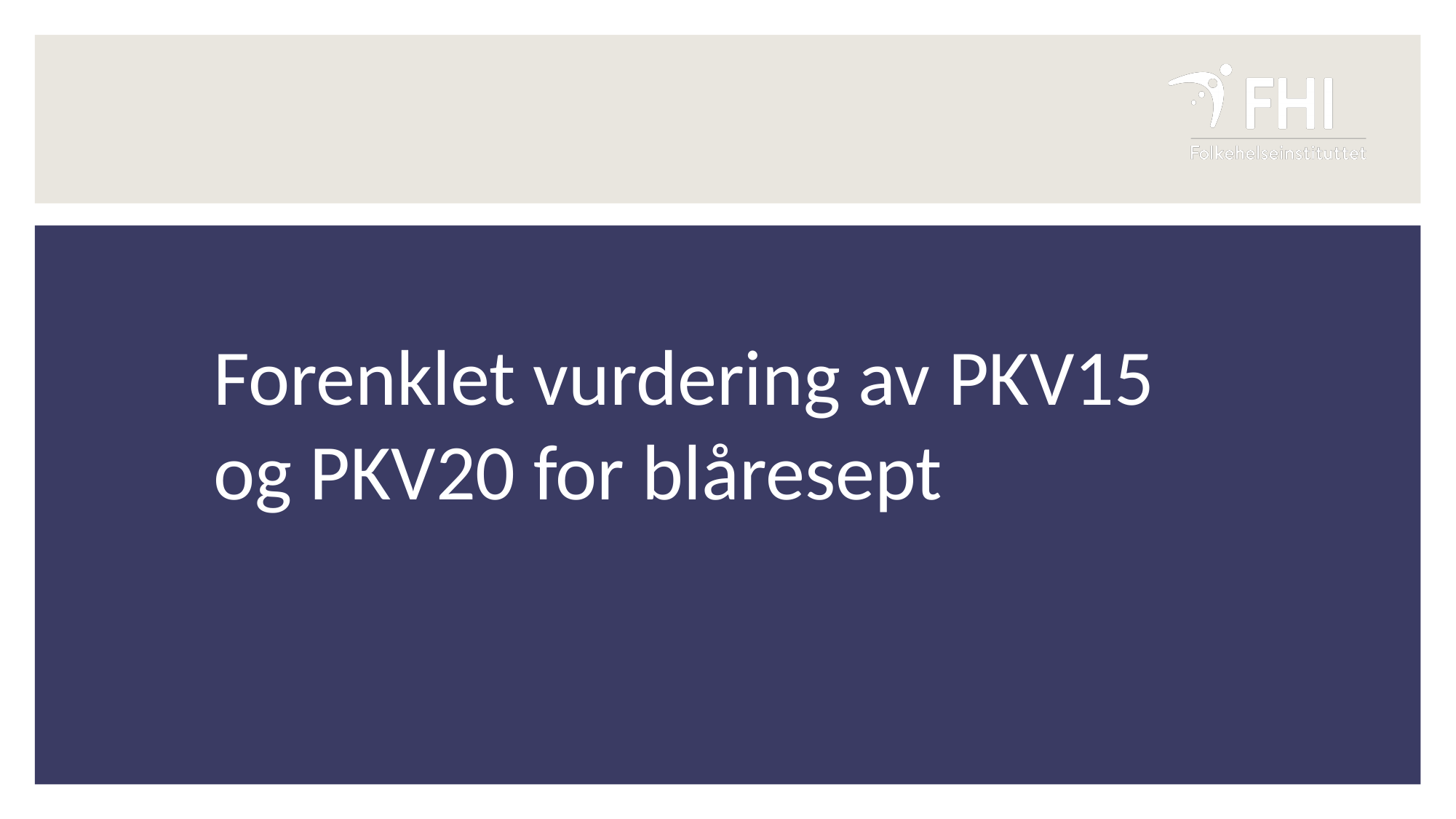

Forenklet vurdering av PKV15 og PKV20 for blåresept